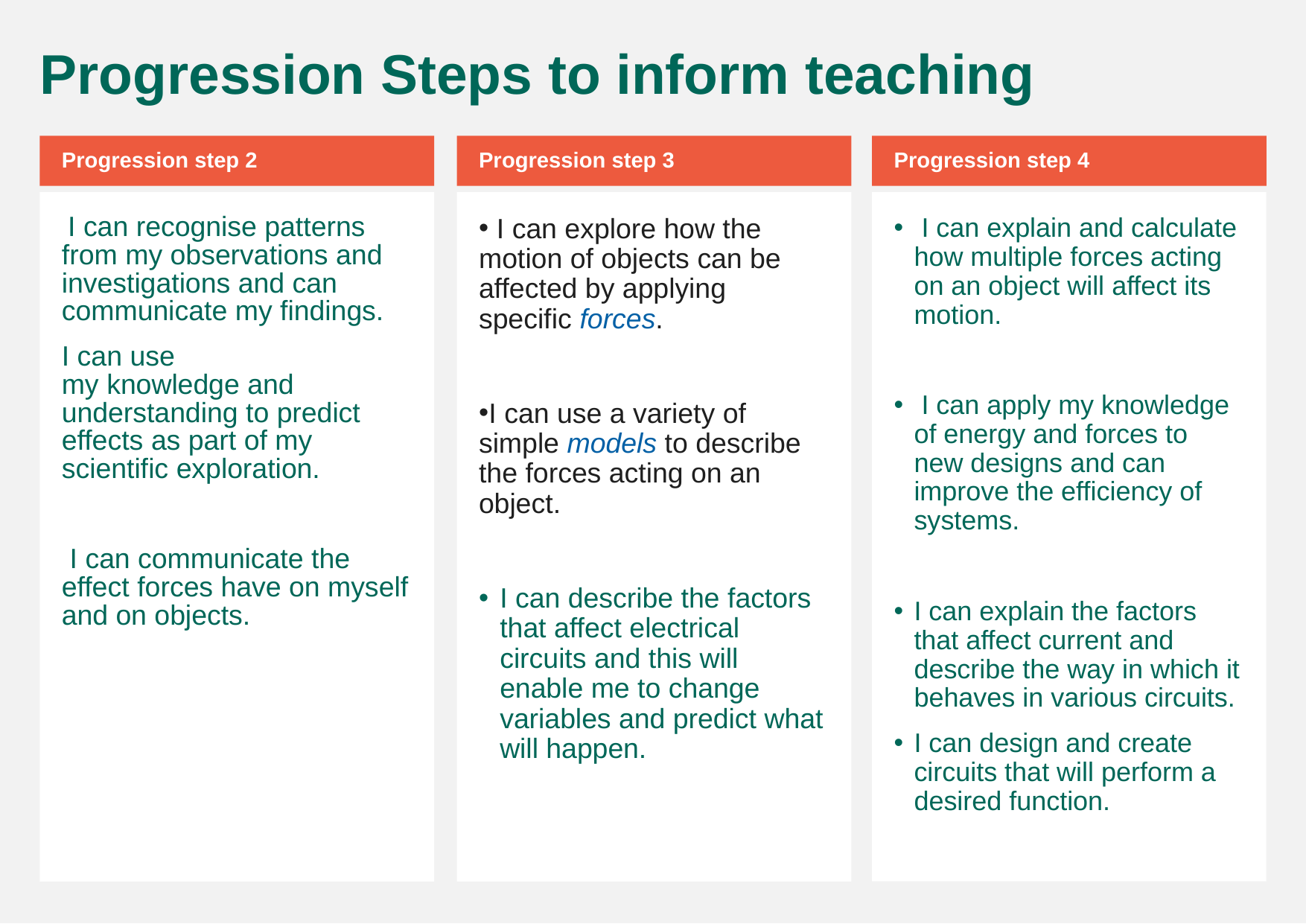

Progression Steps to inform teaching
Progression step 2
Progression step 3
Progression step 4
 I can recognise patterns from my observations and investigations and can communicate my findings.
I can use my knowledge and understanding to predict effects as part of my scientific exploration.

 I can communicate the effect forces have on myself and on objects.
 I can explore how the motion of objects can be affected by applying specific forces.

I can use a variety of simple models to describe the forces acting on an object.

I can describe the factors that affect electrical circuits and this will enable me to change variables and predict what will happen.
 I can explain and calculate how multiple forces acting on an object will affect its motion.

 I can apply my knowledge of energy and forces to new designs and can improve the efficiency of systems.

I can explain the factors that affect current and describe the way in which it behaves in various circuits.
I can design and create circuits that will perform a desired function.